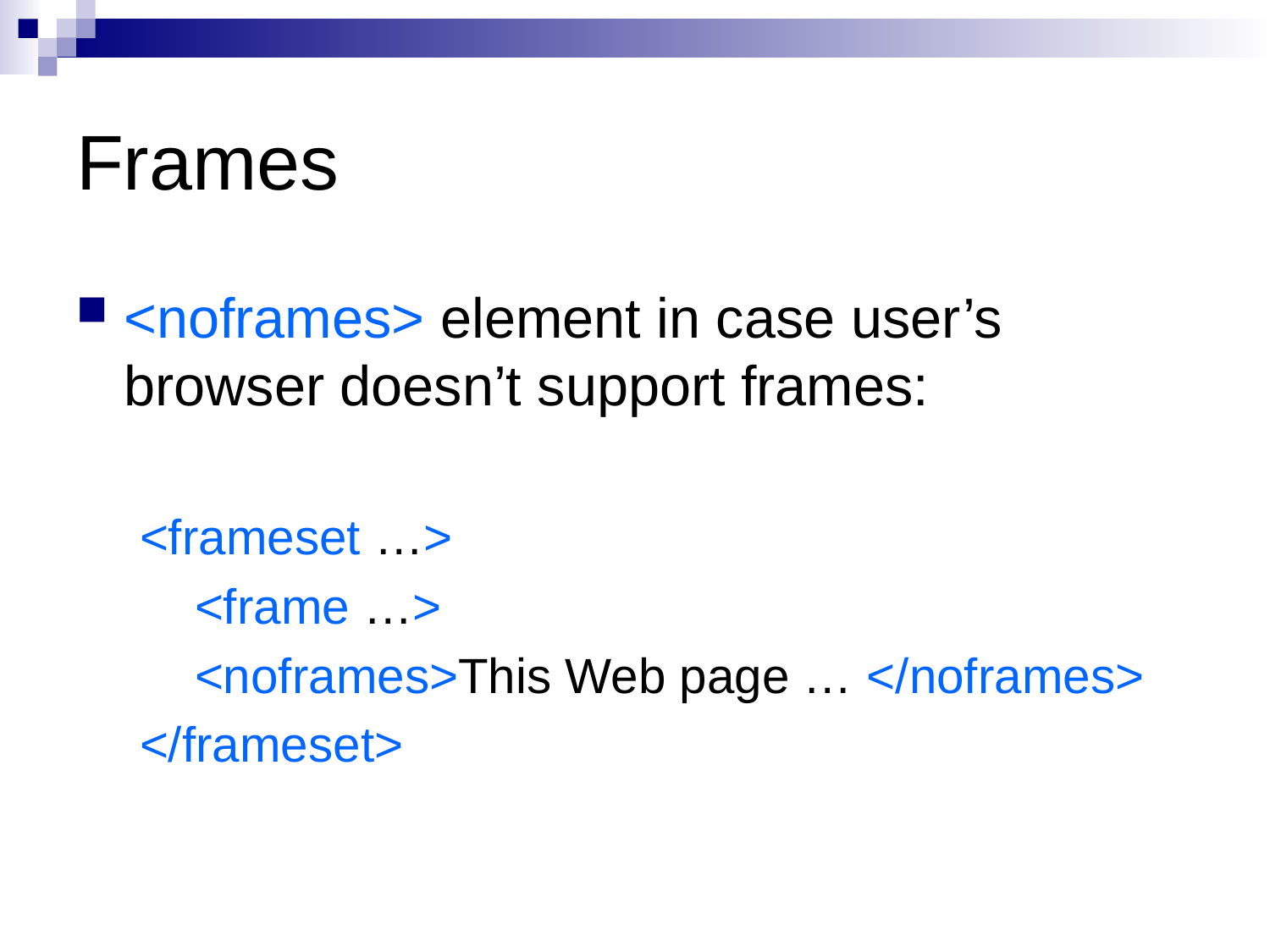

# Frames
<noframes> element in case user’s browser doesn’t support frames:

<frameset …>
    <frame …>
    <noframes>This Web page … </noframes>
</frameset>